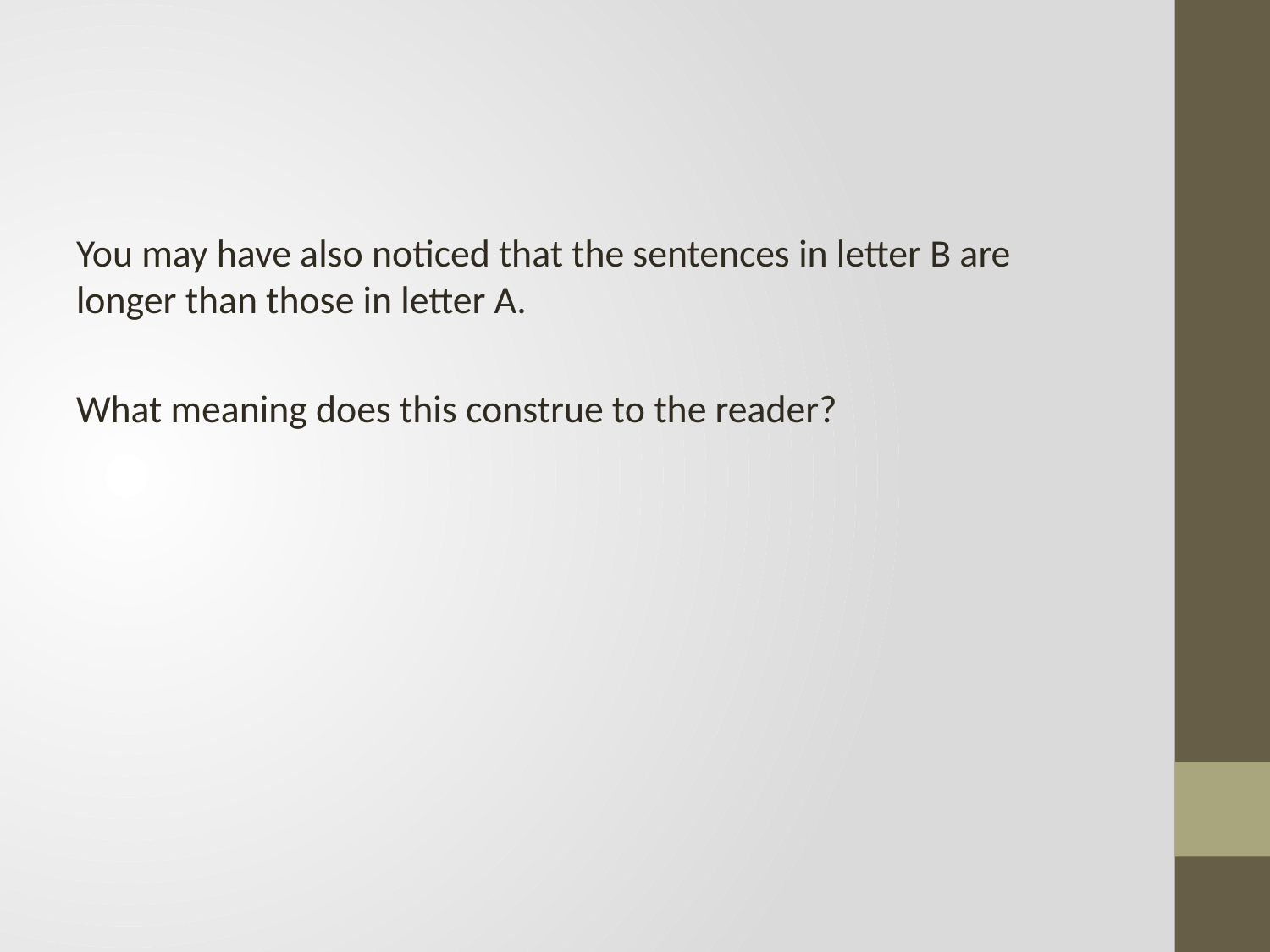

#
You may have also noticed that the sentences in letter B are longer than those in letter A.

What meaning does this construe to the reader?